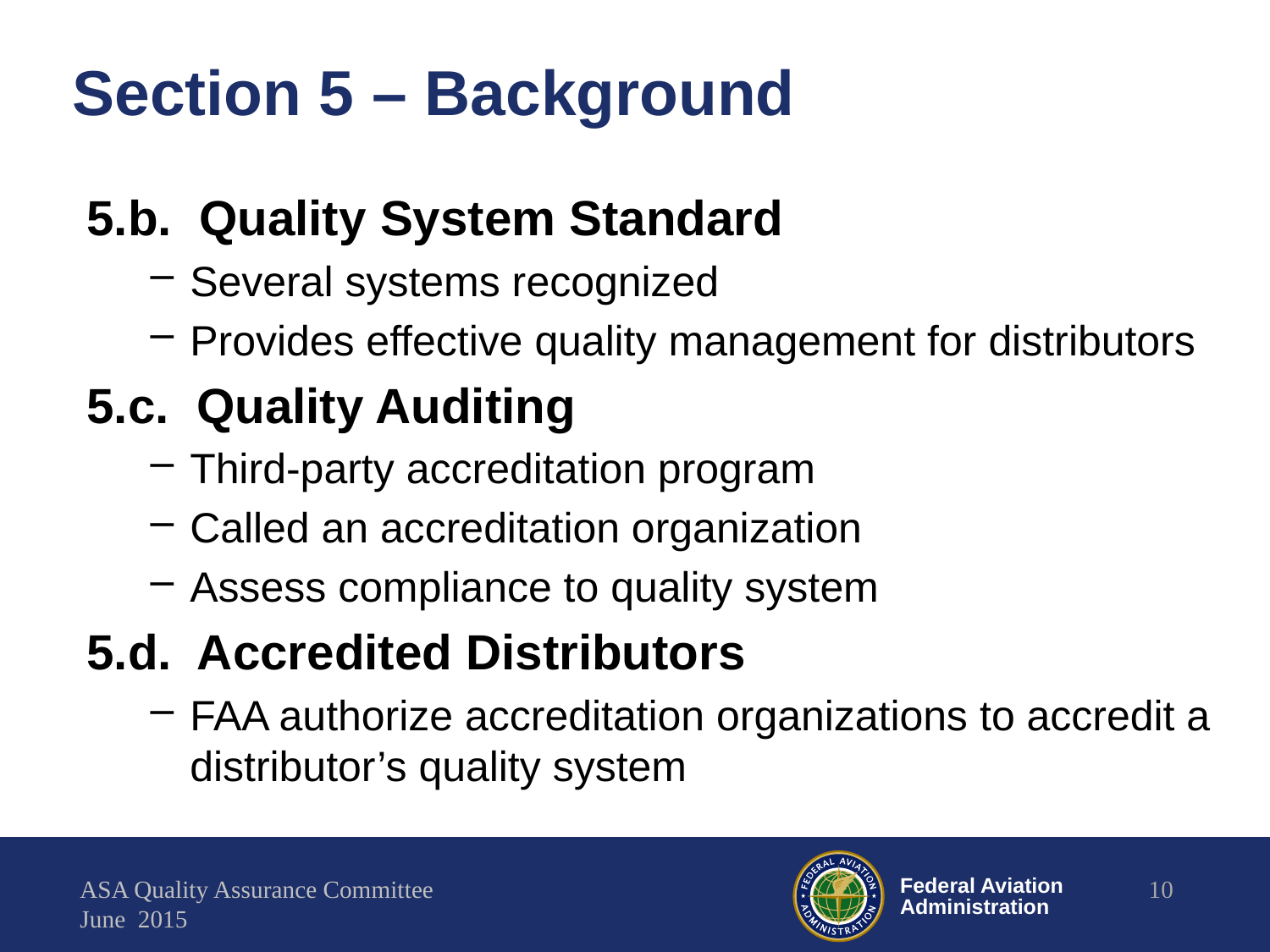

# Section 5 – Background
5.b.  Quality System Standard
Several systems recognized
Provides effective quality management for distributors
5.c.  Quality Auditing
Third-party accreditation program
Called an accreditation organization
Assess compliance to quality system
5.d.  Accredited Distributors
FAA authorize accreditation organizations to accredit a distributor’s quality system

ASA Quality Assurance Committee
June  2015
10